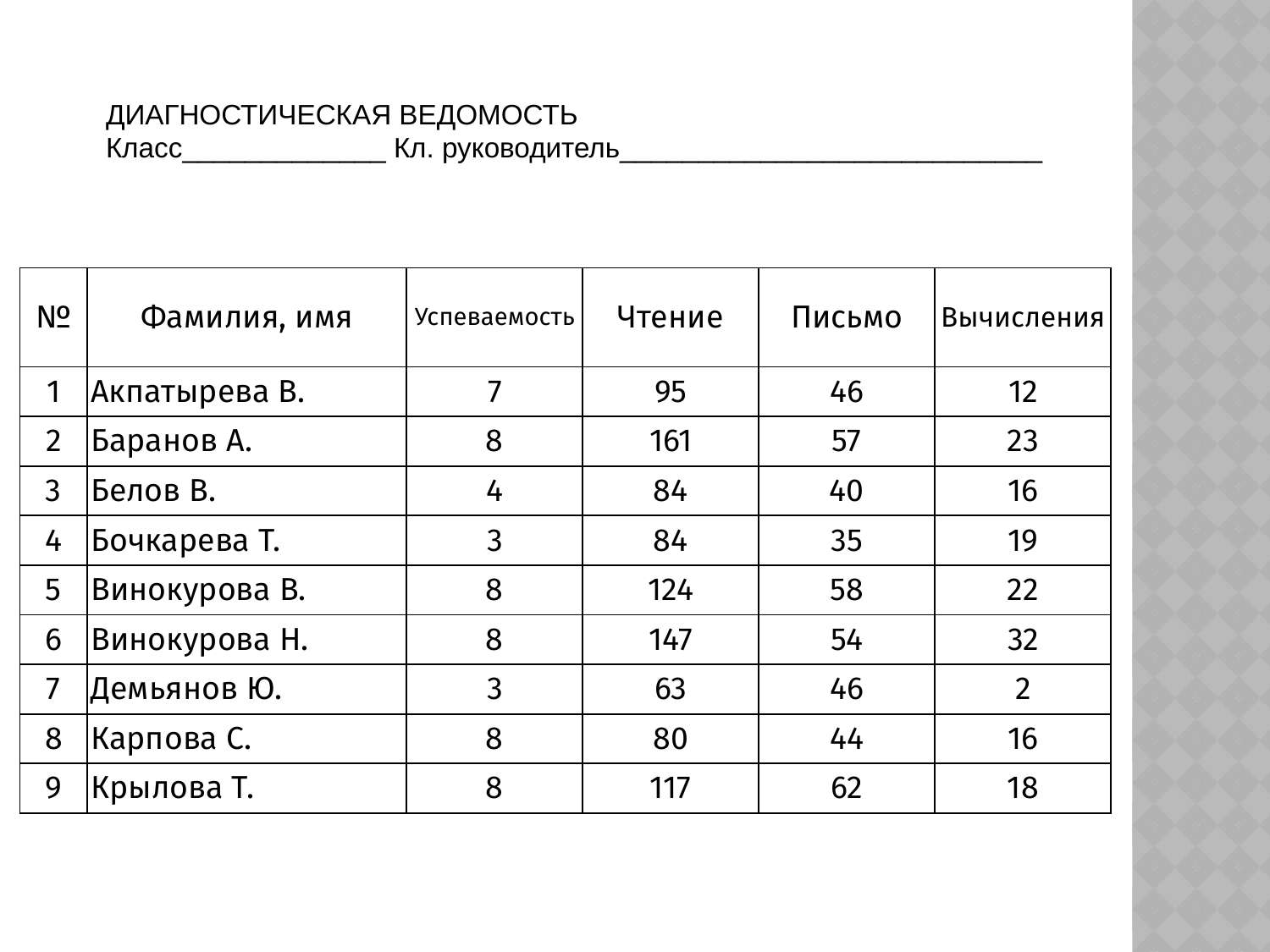

ДИАГНОСТИЧЕСКАЯ ВЕДОМОСТЬ
Класс_____________ Кл. руководитель___________________________

| № | Фамилия, имя | Успеваемость | Чтение | Письмо | Вычисления |
| --- | --- | --- | --- | --- | --- |
| 1 | Акпатырева В. | 7 | 95 | 46 | 12 |
| 2 | Баранов А. | 8 | 161 | 57 | 23 |
| 3 | Белов В. | 4 | 84 | 40 | 16 |
| 4 | Бочкарева Т. | 3 | 84 | 35 | 19 |
| 5 | Винокурова В. | 8 | 124 | 58 | 22 |
| 6 | Винокурова Н. | 8 | 147 | 54 | 32 |
| 7 | Демьянов Ю. | 3 | 63 | 46 | 2 |
| 8 | Карпова С. | 8 | 80 | 44 | 16 |
| 9 | Крылова Т. | 8 | 117 | 62 | 18 |